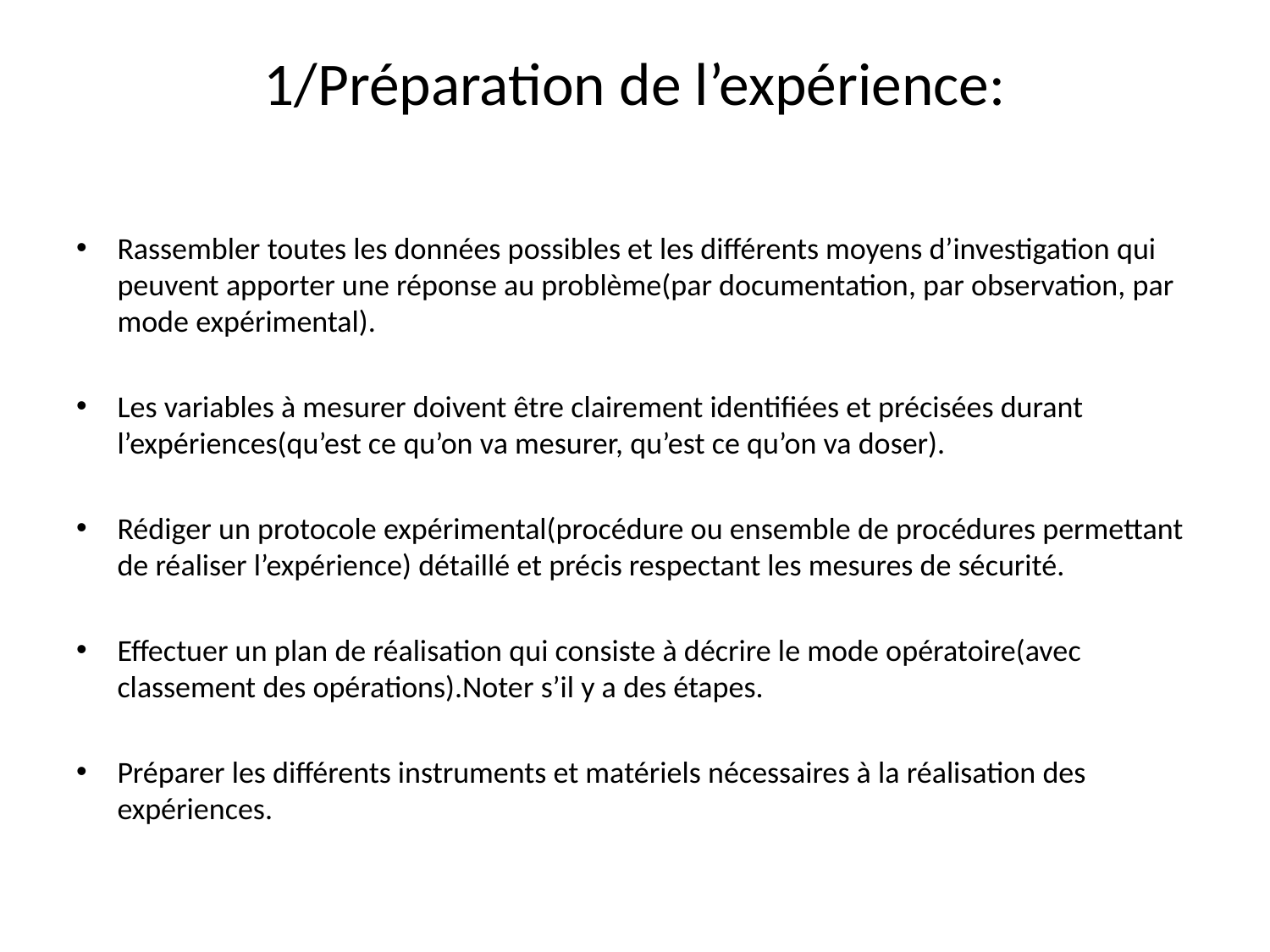

# 1/Préparation de l’expérience:
Rassembler toutes les données possibles et les différents moyens d’investigation qui peuvent apporter une réponse au problème(par documentation, par observation, par mode expérimental).

Les variables à mesurer doivent être clairement identifiées et précisées durant l’expériences(qu’est ce qu’on va mesurer, qu’est ce qu’on va doser).

Rédiger un protocole expérimental(procédure ou ensemble de procédures permettant de réaliser l’expérience) détaillé et précis respectant les mesures de sécurité.

Effectuer un plan de réalisation qui consiste à décrire le mode opératoire(avec classement des opérations).Noter s’il y a des étapes.

Préparer les différents instruments et matériels nécessaires à la réalisation des expériences.